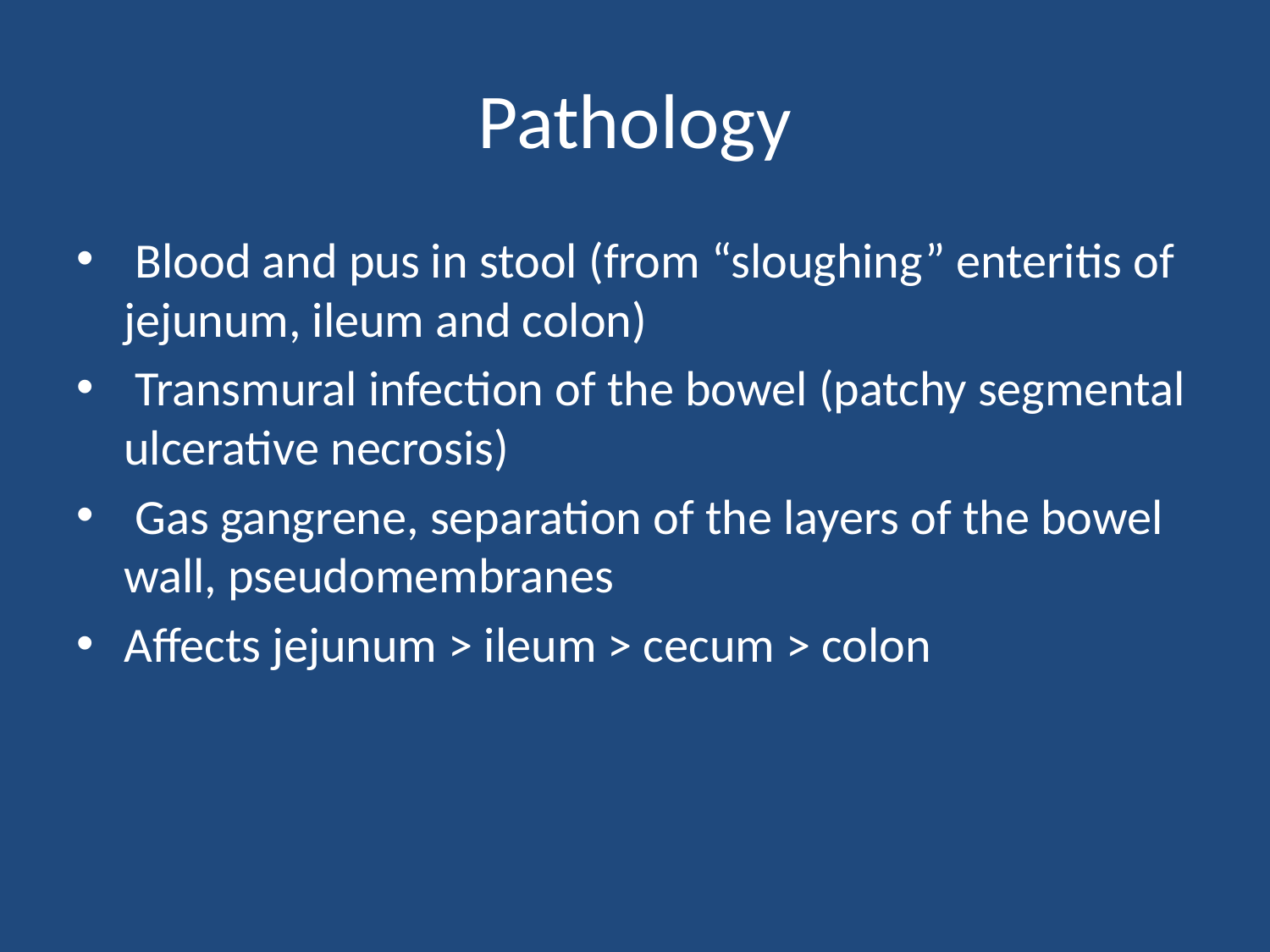

# Pathology
 Blood and pus in stool (from “sloughing” enteritis of jejunum, ileum and colon)
 Transmural infection of the bowel (patchy segmental ulcerative necrosis)
 Gas gangrene, separation of the layers of the bowel wall, pseudomembranes
Affects jejunum > ileum > cecum > colon